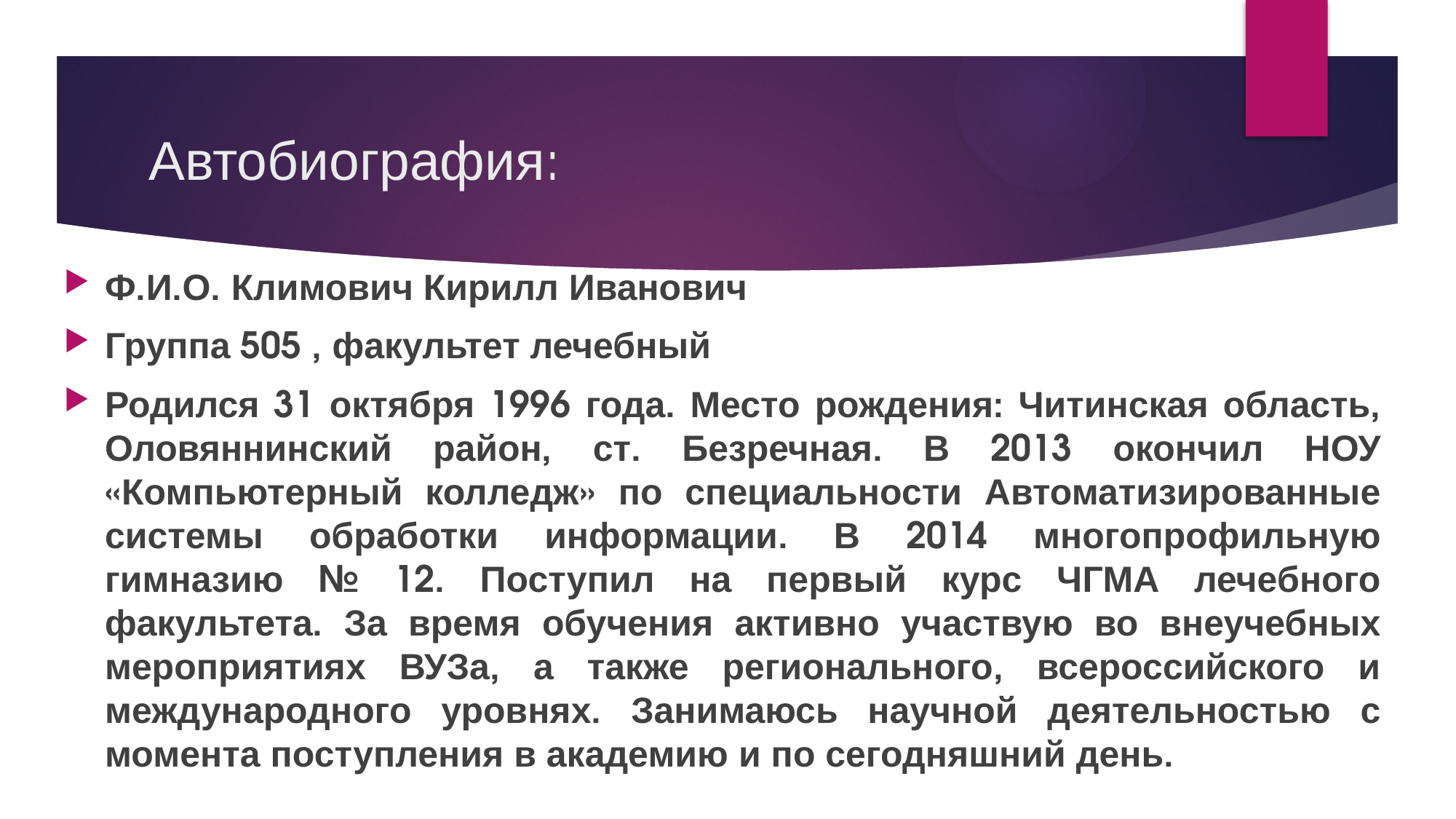

# Автобиография:
Ф.И.О. Климович Кирилл Иванович
Группа 505 , факультет лечебный
Родился 31 октября 1996 года. Место рождения: Читинская область, Оловяннинский район, ст. Безречная. В 2013 окончил НОУ «Компьютерный колледж» по специальности Автоматизированные системы обработки информации. В 2014 многопрофильную гимназию № 12. Поступил на первый курс ЧГМА лечебного факультета. За время обучения активно участвую во внеучебных мероприятиях ВУЗа, а также регионального, всероссийского и международного уровнях. Занимаюсь научной деятельностью с момента поступления в академию и по сегодняшний день.